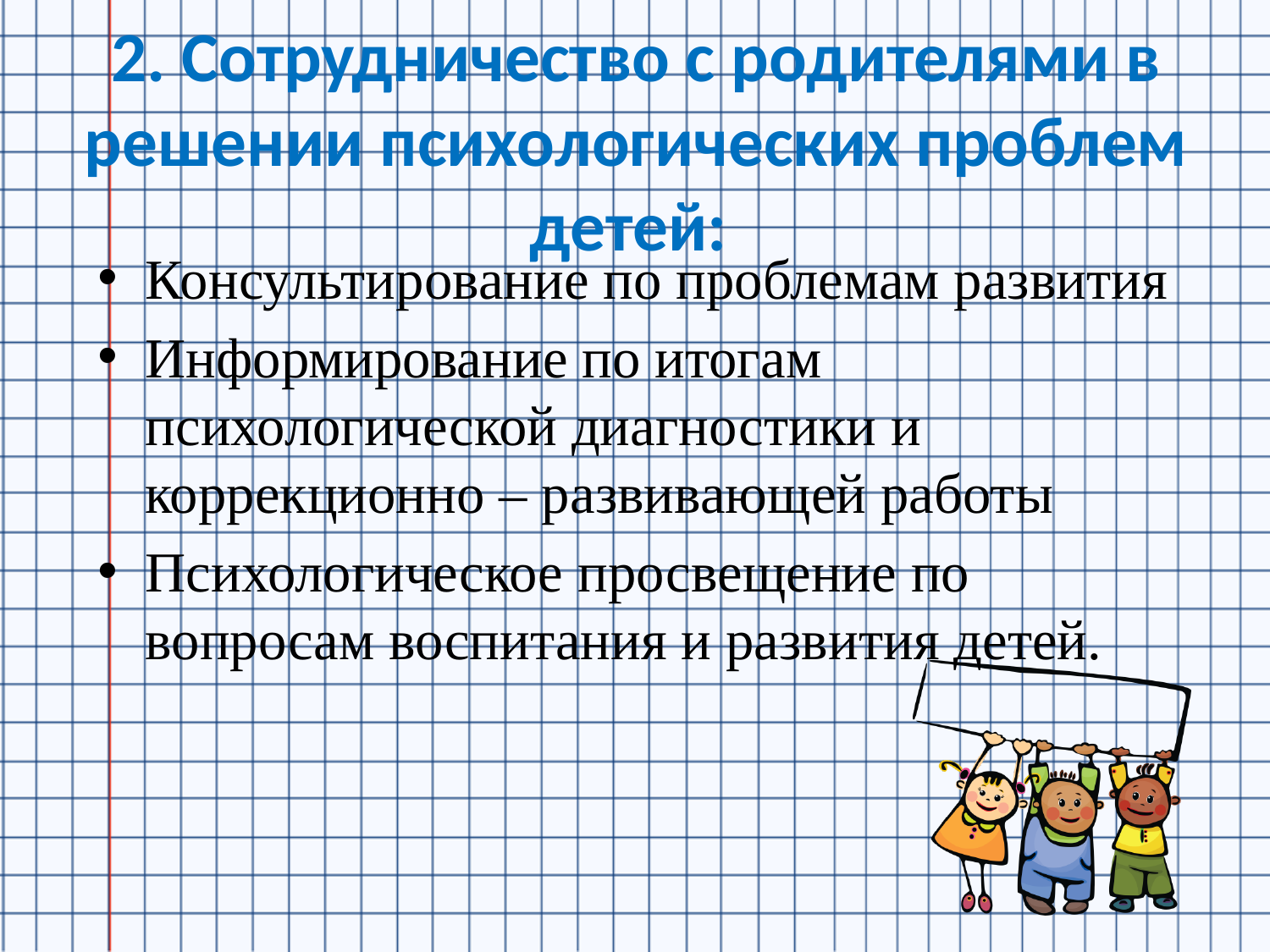

# 2. Сотрудничество с родителями в решении психологических проблем детей:
Консультирование по проблемам развития
Информирование по итогам психологической диагностики и коррекционно – развивающей работы
Психологическое просвещение по вопросам воспитания и развития детей.